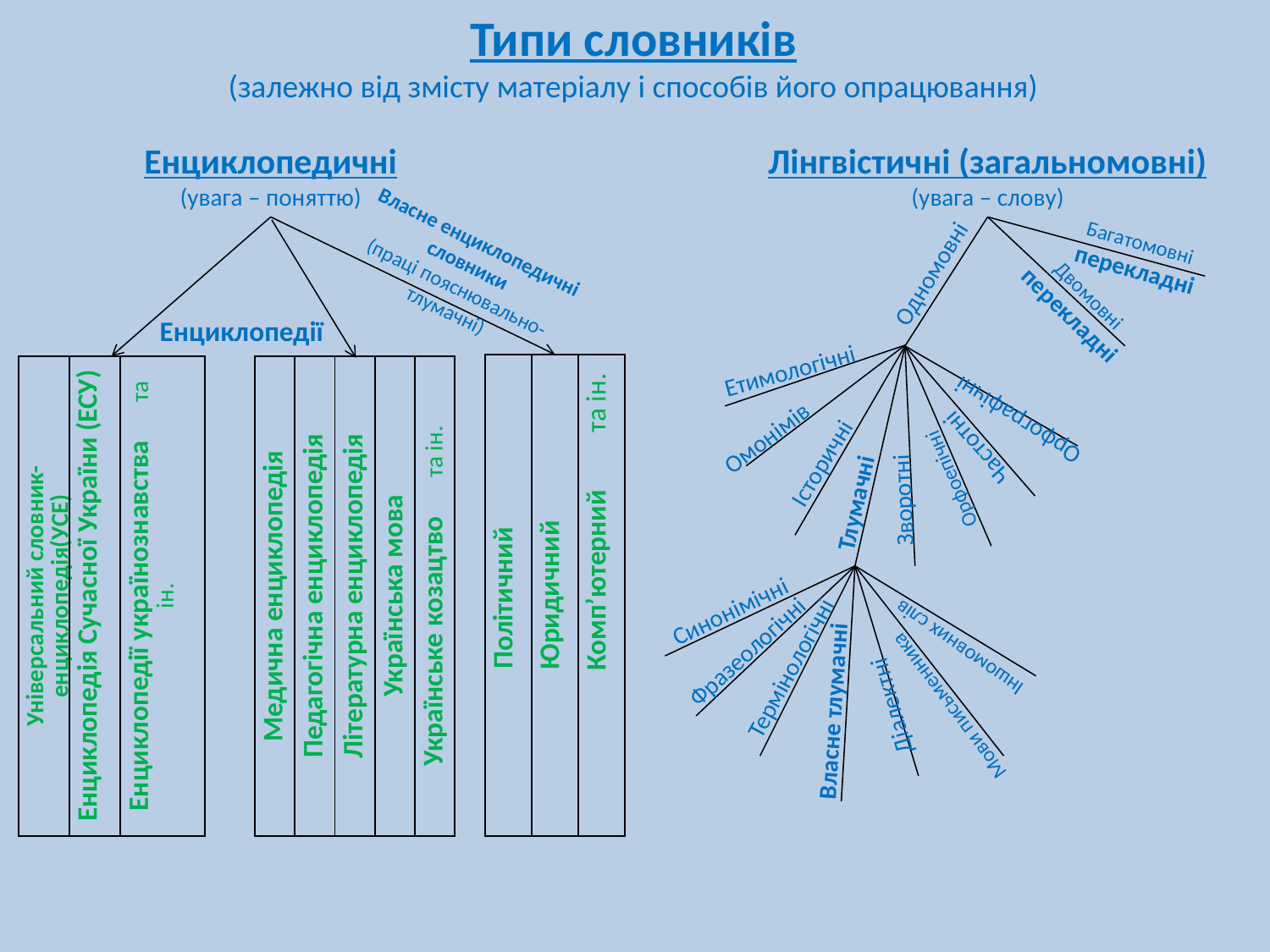

Типи словників
(залежно від змісту матеріалу і способів його опрацювання)
Енциклопедичні
(увага – поняттю)
Лінгвістичні (загальномовні)
(увага – слову)
Власне енциклопедичні словники
(праці пояснювально-тлумачні)
Багатомовні
перекладні
Одномовні
Двомовні
перекладні
Енциклопедії
Етимологічні
| Політичний | Юридичний | Комп’ютерний та ін. |
| --- | --- | --- |
| Універсальний словник-енциклопедія(УСЕ) | Енциклопедія Сучасної України (ЕСУ) | Енциклопедії українознавства та ін. |
| --- | --- | --- |
| Медична енциклопедія | Педагогічна енциклопедія | Літературна енциклопедія | Українська мова | Українське козацтво та ін. |
| --- | --- | --- | --- | --- |
Орфографічні
Омонімів
Частотні
Історичні
Орфоепічні
Зворотні
Тлумачні
Синонімічні
Фразеологічні
Іншомовних слів
Термінологічні
Мови письменника
Діалектні
Власне тлумачні